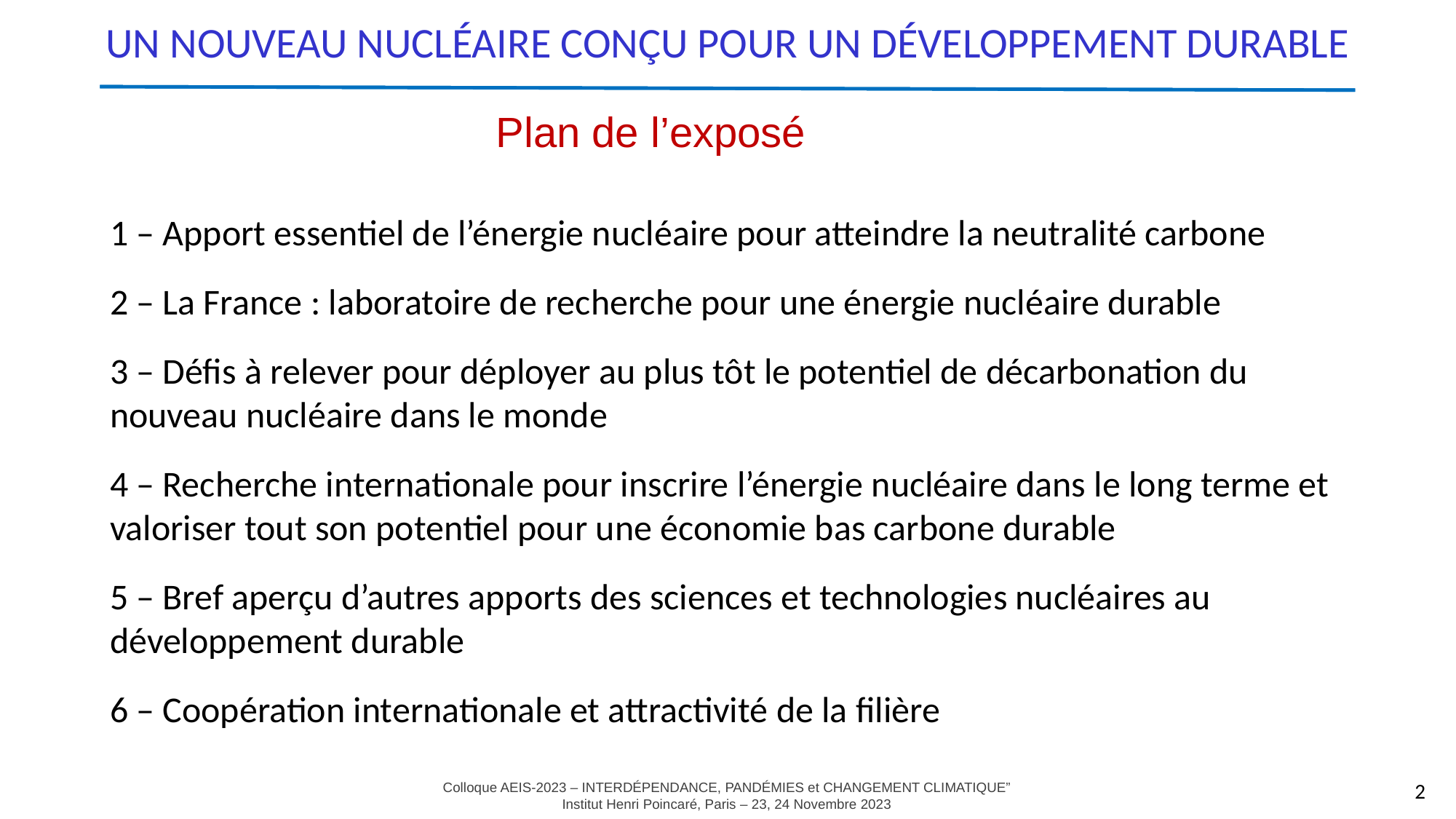

# Un nouveau nucléaire conçu pour un développement durable
Plan de l’exposé
1 – Apport essentiel de l’énergie nucléaire pour atteindre la neutralité carbone

2 – La France : laboratoire de recherche pour une énergie nucléaire durable

3 – Défis à relever pour déployer au plus tôt le potentiel de décarbonation du nouveau nucléaire dans le monde

4 – Recherche internationale pour inscrire l’énergie nucléaire dans le long terme et valoriser tout son potentiel pour une économie bas carbone durable

5 – Bref aperçu d’autres apports des sciences et technologies nucléaires au développement durable

6 – Coopération internationale et attractivité de la filière

2